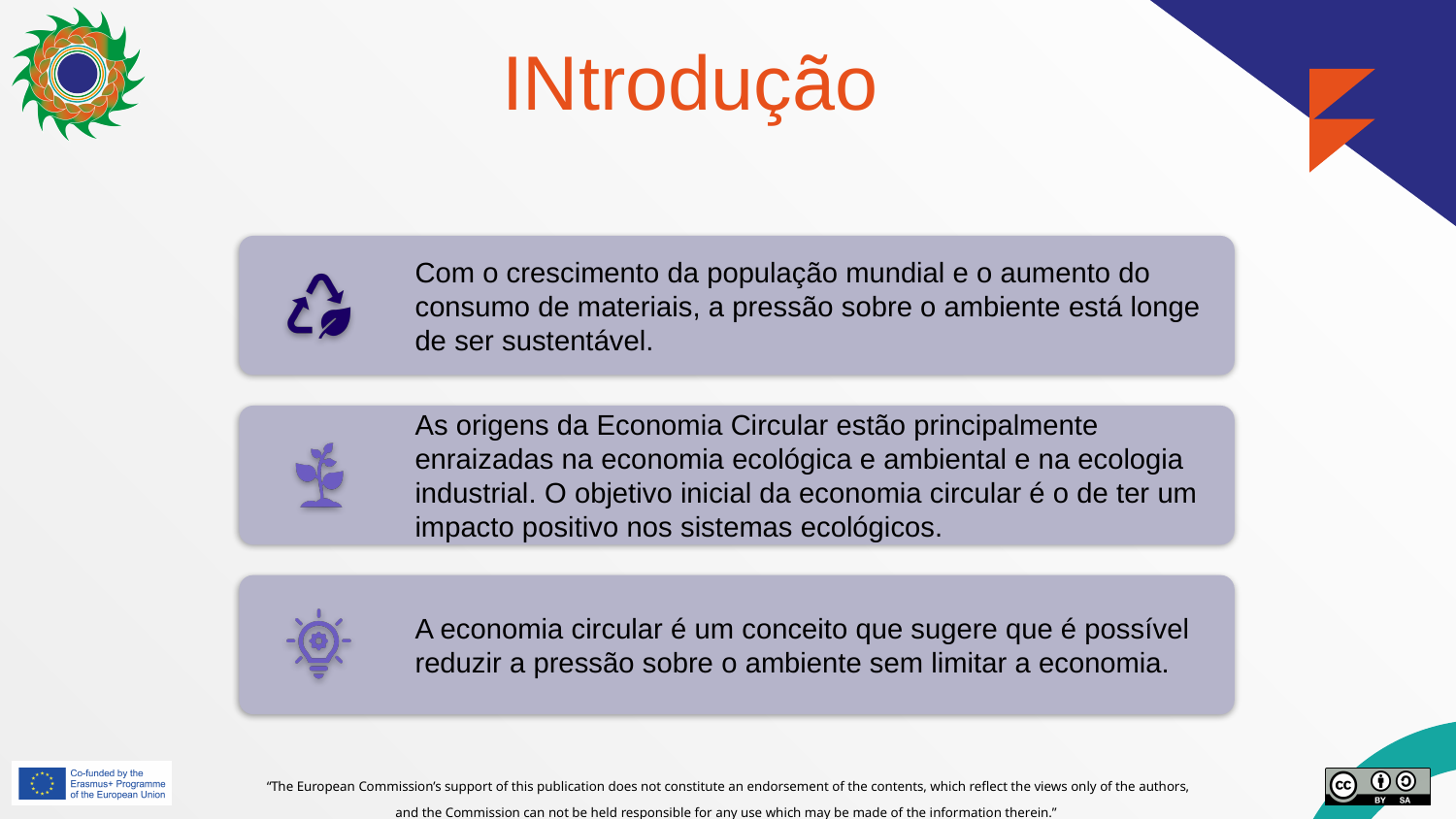

# INtrodução
Com o crescimento da população mundial e o aumento do consumo de materiais, a pressão sobre o ambiente está longe de ser sustentável.
As origens da Economia Circular estão principalmente enraizadas na economia ecológica e ambiental e na ecologia industrial. O objetivo inicial da economia circular é o de ter um impacto positivo nos sistemas ecológicos.
A economia circular é um conceito que sugere que é possível reduzir a pressão sobre o ambiente sem limitar a economia.